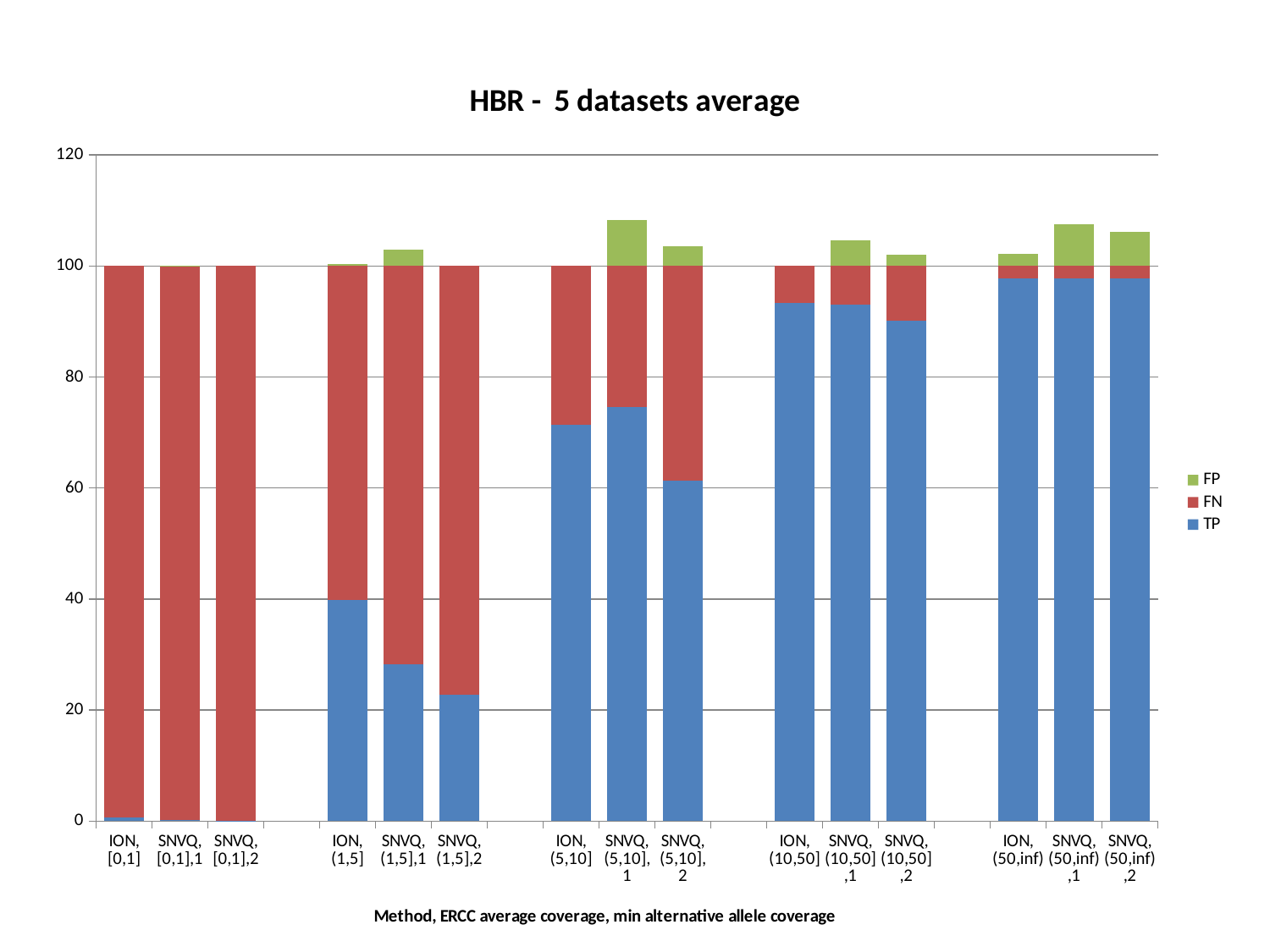

### Chart: HBR -  5 datasets average

| Category | TP | FN | FP |
|---|---|---|---|
| ION,[0,1] | 0.642018 | 99.35799999999999 | 0.0 |
| SNVQ,[0,1],1 | 0.21254400000000007 | 99.7875 | 0.0701754 |
| SNVQ,[0,1],2 | 0.07142860000000002 | 99.9286 | 0.0 |
|  | None | None | None |
| ION,(1,5] | 39.8721 | 60.12790000000001 | 0.3703700000000002 |
| SNVQ,(1,5],1 | 28.20249999999999 | 71.79750000000003 | 2.8758199999999987 |
| SNVQ,(1,5],2 | 22.7042 | 77.2958 | 0.0 |
|  | None | None | None |
| ION,(5,10] | 71.3297 | 28.6703 | 0.0 |
| SNVQ,(5,10],1 | 74.554 | 25.446 | 8.26008 |
| SNVQ,(5,10],2 | 61.2642 | 38.73580000000001 | 3.5384599999999993 |
|  | None | None | None |
| ION,(10,50] | 93.38089999999998 | 6.61905 | 0.0 |
| SNVQ,(10,50],1 | 93.04760000000003 | 6.95238 | 4.61905 |
| SNVQ,(10,50],2 | 90.1905 | 9.809520000000003 | 1.95238 |
|  | None | None | None |
| ION,(50,inf) | 97.7778 | 2.22222 | 2.22222 |
| SNVQ,(50,inf),1 | 97.7778 | 2.22222 | 7.57575 |
| SNVQ,(50,inf),2 | 97.7778 | 2.22222 | 6.09427 |